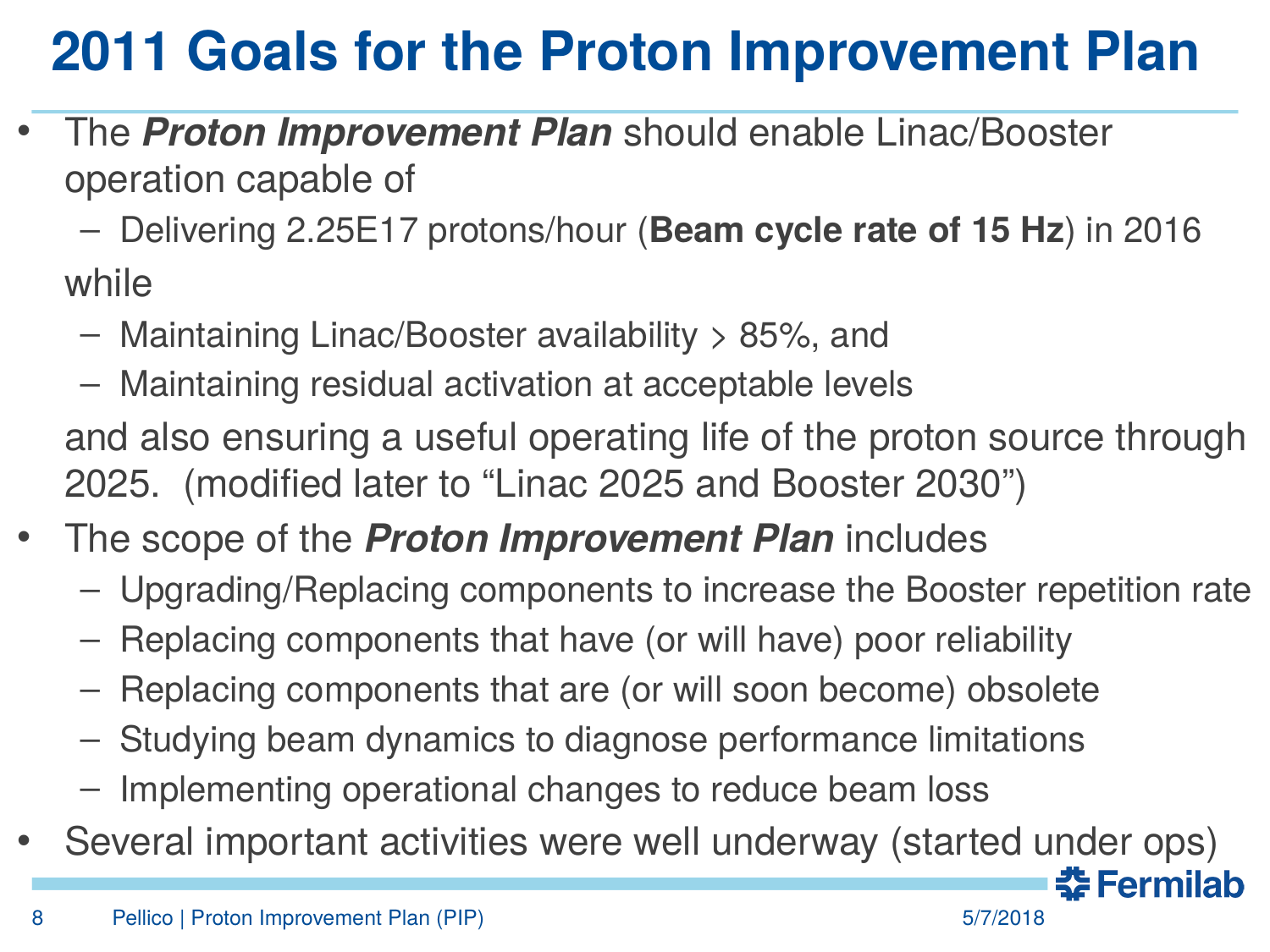

# 2011 Goals for the Proton Improvement Plan
The Proton Improvement Plan should enable Linac/Booster operation capable of
Delivering 2.25E17 protons/hour (Beam cycle rate of 15 Hz) in 2016
	while
Maintaining Linac/Booster availability > 85%, and
Maintaining residual activation at acceptable levels
	and also ensuring a useful operating life of the proton source through 2025.  (modified later to “Linac 2025 and Booster 2030”)
The scope of the Proton Improvement Plan includes
Upgrading/Replacing components to increase the Booster repetition rate
Replacing components that have (or will have) poor reliability
Replacing components that are (or will soon become) obsolete
Studying beam dynamics to diagnose performance limitations
Implementing operational changes to reduce beam loss
Several important activities were well underway (started under ops)

8
Pellico | Proton Improvement Plan (PIP)
5/7/2018